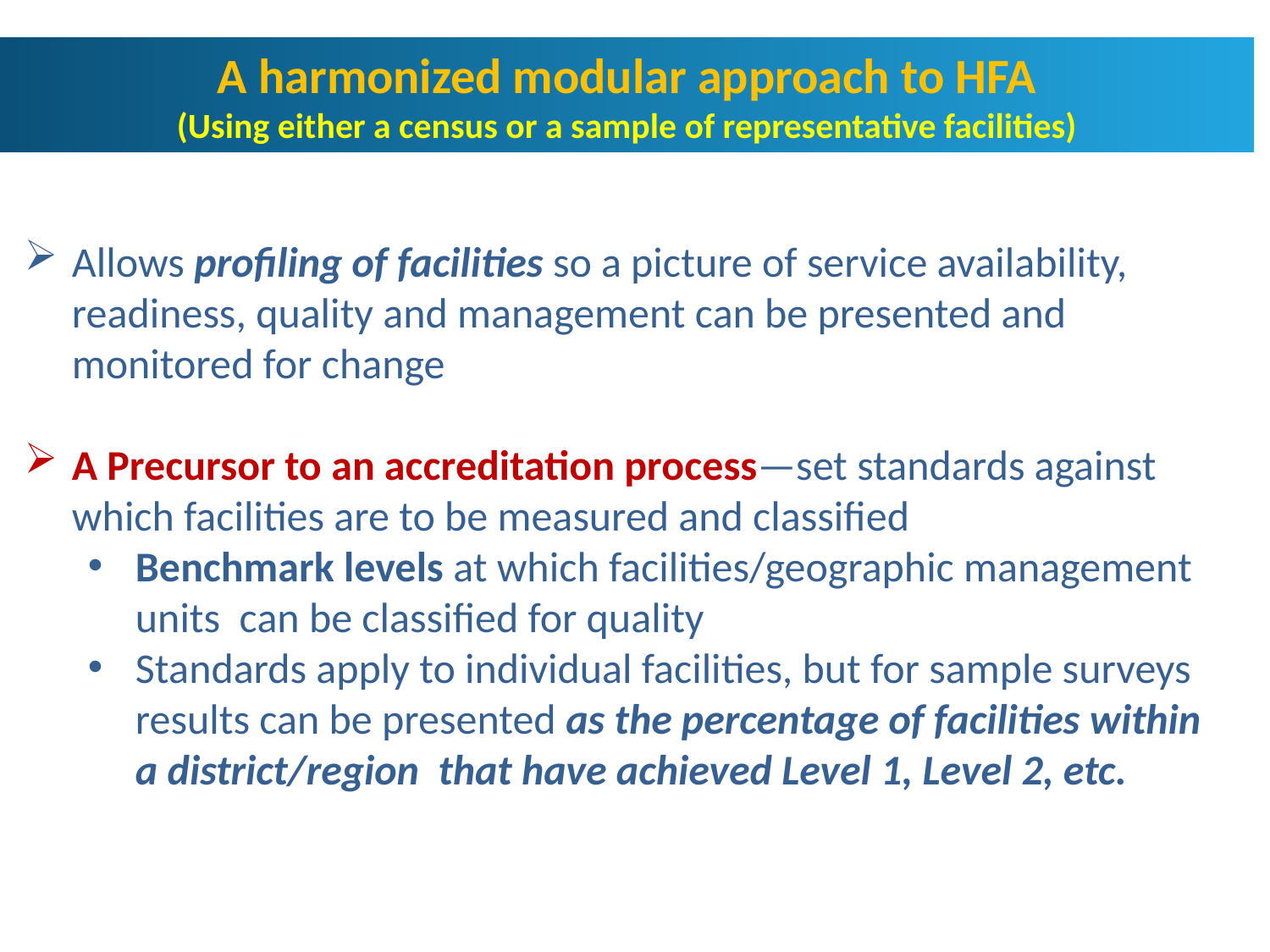

A harmonized modular approach to HFA
(Using either a census or a sample of representative facilities)
Allows profiling of facilities so a picture of service availability, readiness, quality and management can be presented and monitored for change

A Precursor to an accreditation process—set standards against which facilities are to be measured and classified
Benchmark levels at which facilities/geographic management units  can be classified for quality
Standards apply to individual facilities, but for sample surveys results can be presented as the percentage of facilities within a district/region  that have achieved Level 1, Level 2, etc.